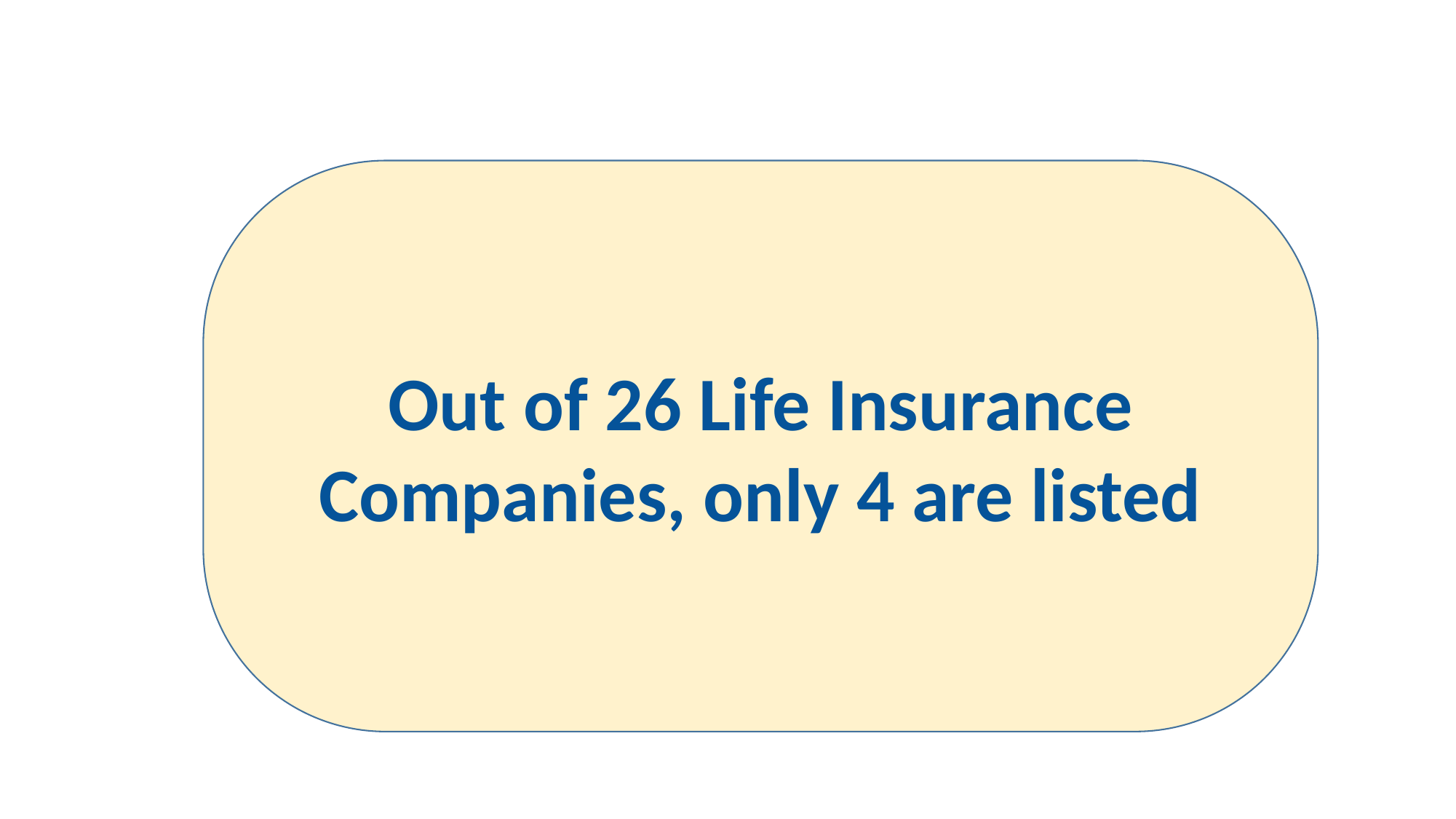

Out of 26 Life Insurance Companies, only 4 are listed